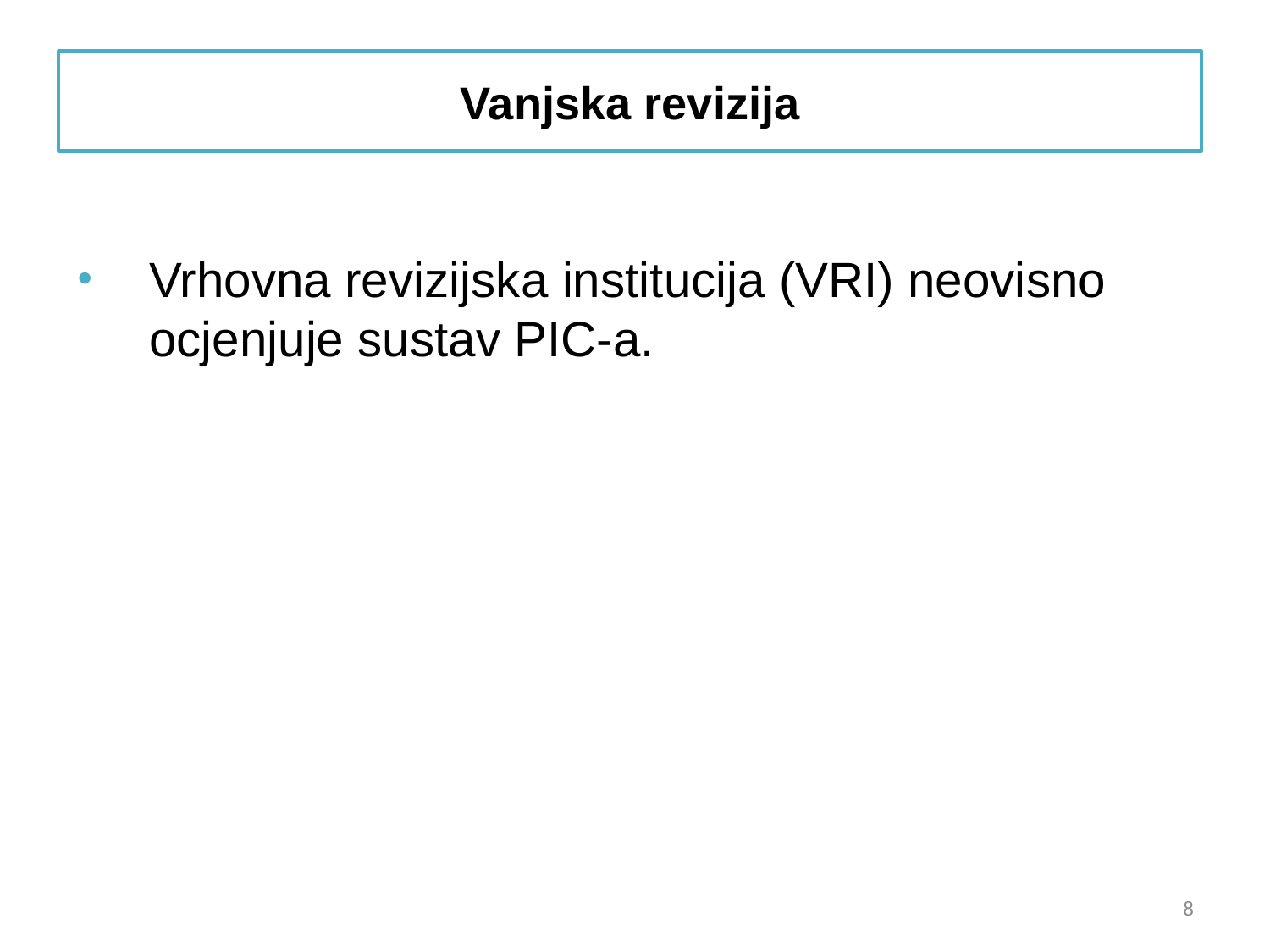

Vanjska revizija
Vrhovna revizijska institucija (VRI) neovisno ocjenjuje sustav PIC-a.

8